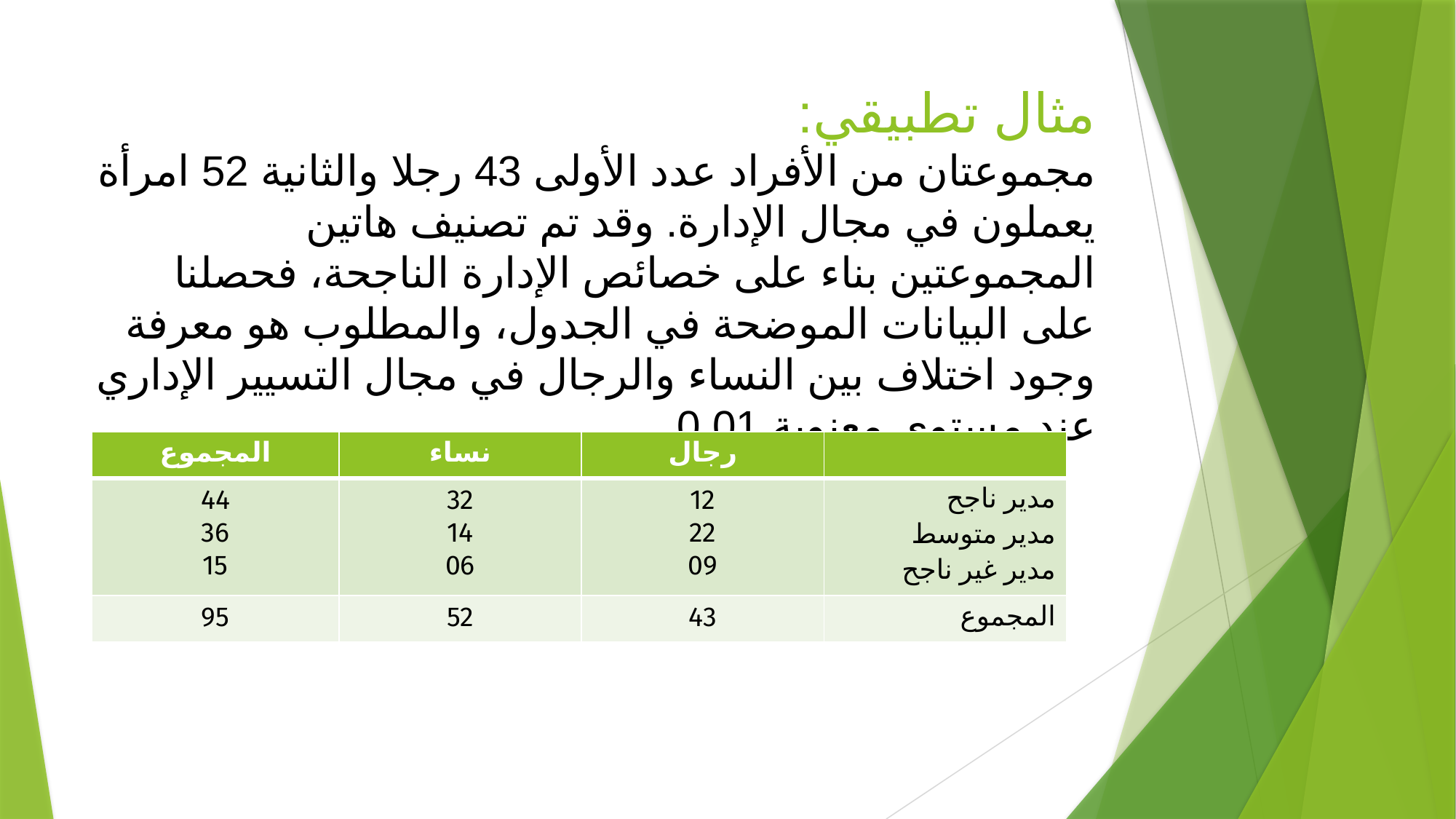

# مثال تطبيقي: مجموعتان من الأفراد عدد الأولى 43 رجلا والثانية 52 امرأة يعملون في مجال الإدارة. وقد تم تصنيف هاتين المجموعتين بناء على خصائص الإدارة الناجحة، فحصلنا على البيانات الموضحة في الجدول، والمطلوب هو معرفة وجود اختلاف بين النساء والرجال في مجال التسيير الإداري عند مستوى معنوية 0,01.
| المجموع | نساء | رجال |  |
| --- | --- | --- | --- |
| 44 36 15 | 32 14 06 | 12 22 09 | مدير ناجح مدير متوسط مدير غير ناجح |
| 95 | 52 | 43 | المجموع |